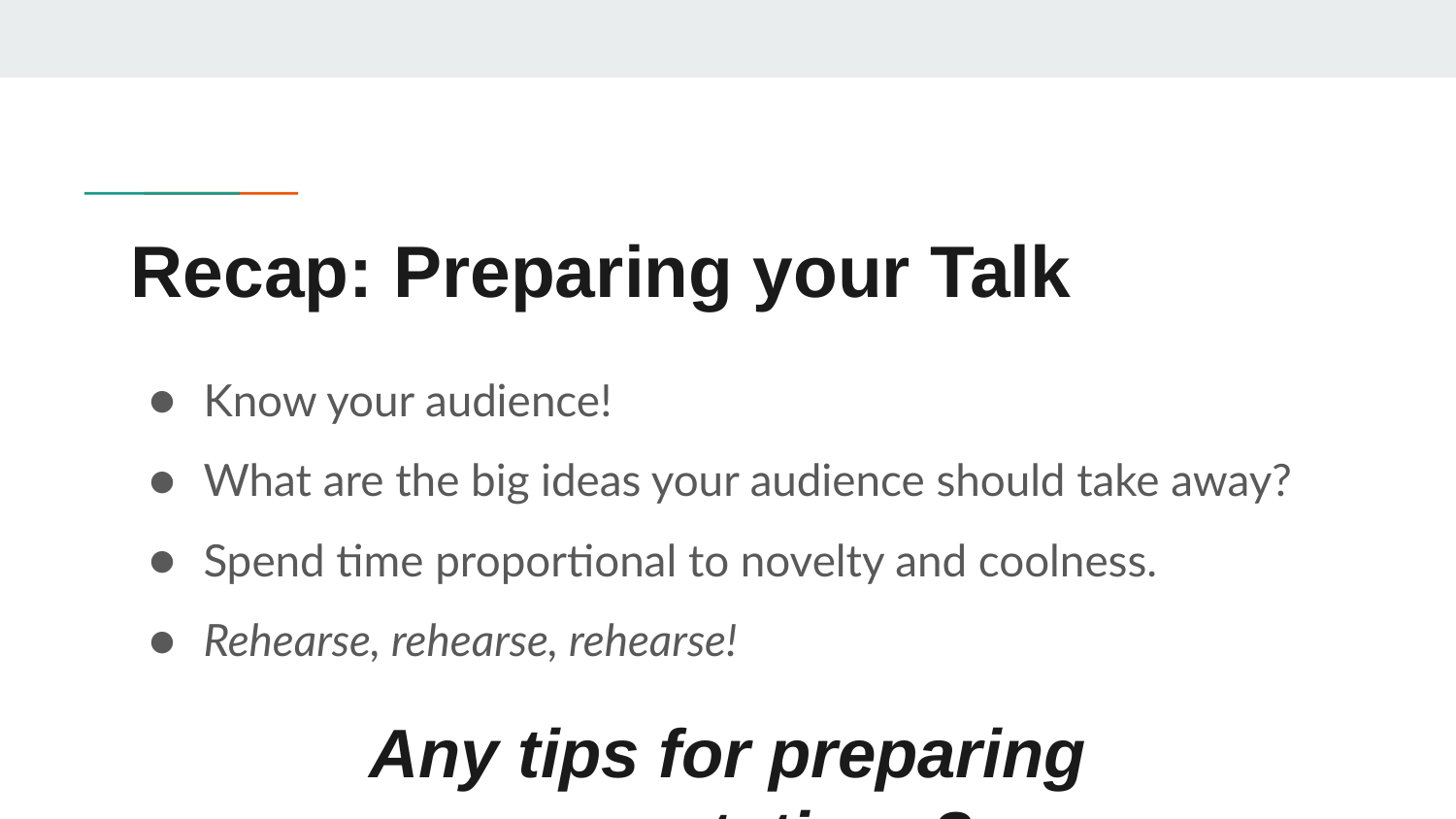

# Recap: Preparing your Talk
Know your audience!
What are the big ideas your audience should take away?
Spend time proportional to novelty and coolness.
Rehearse, rehearse, rehearse!
Any tips for preparing presentations?